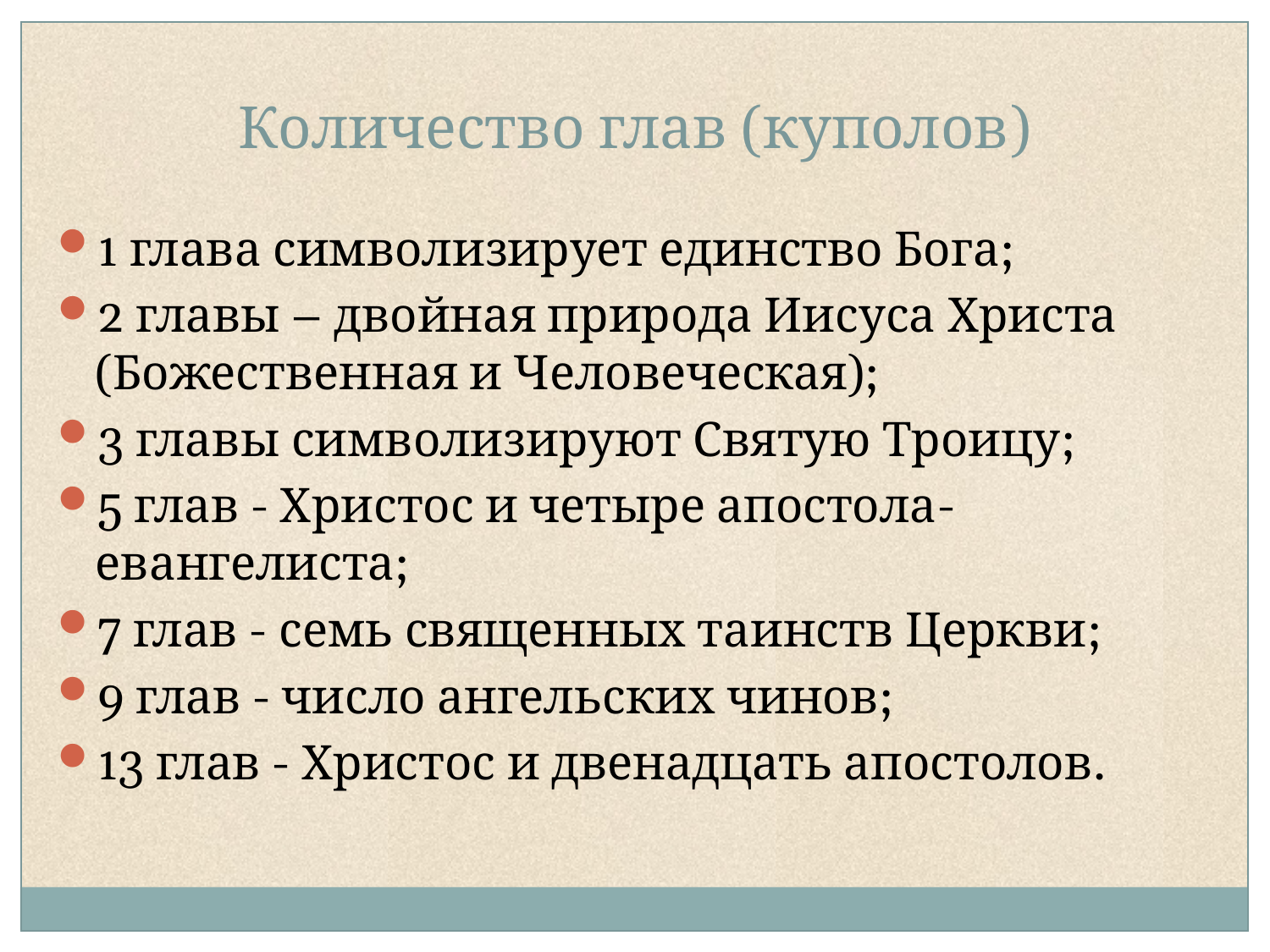

Количество глав (куполов)
1 глава символизирует единство Бога;
2 главы – двойная природа Иисуса Христа (Божественная и Человеческая);
3 главы символизируют Святую Троицу;
5 глав - Христос и четыре апостола-евангелиста;
7 глав - семь священных таинств Церкви;
9 глав - число ангельских чинов;
13 глав - Христос и двенадцать апостолов.